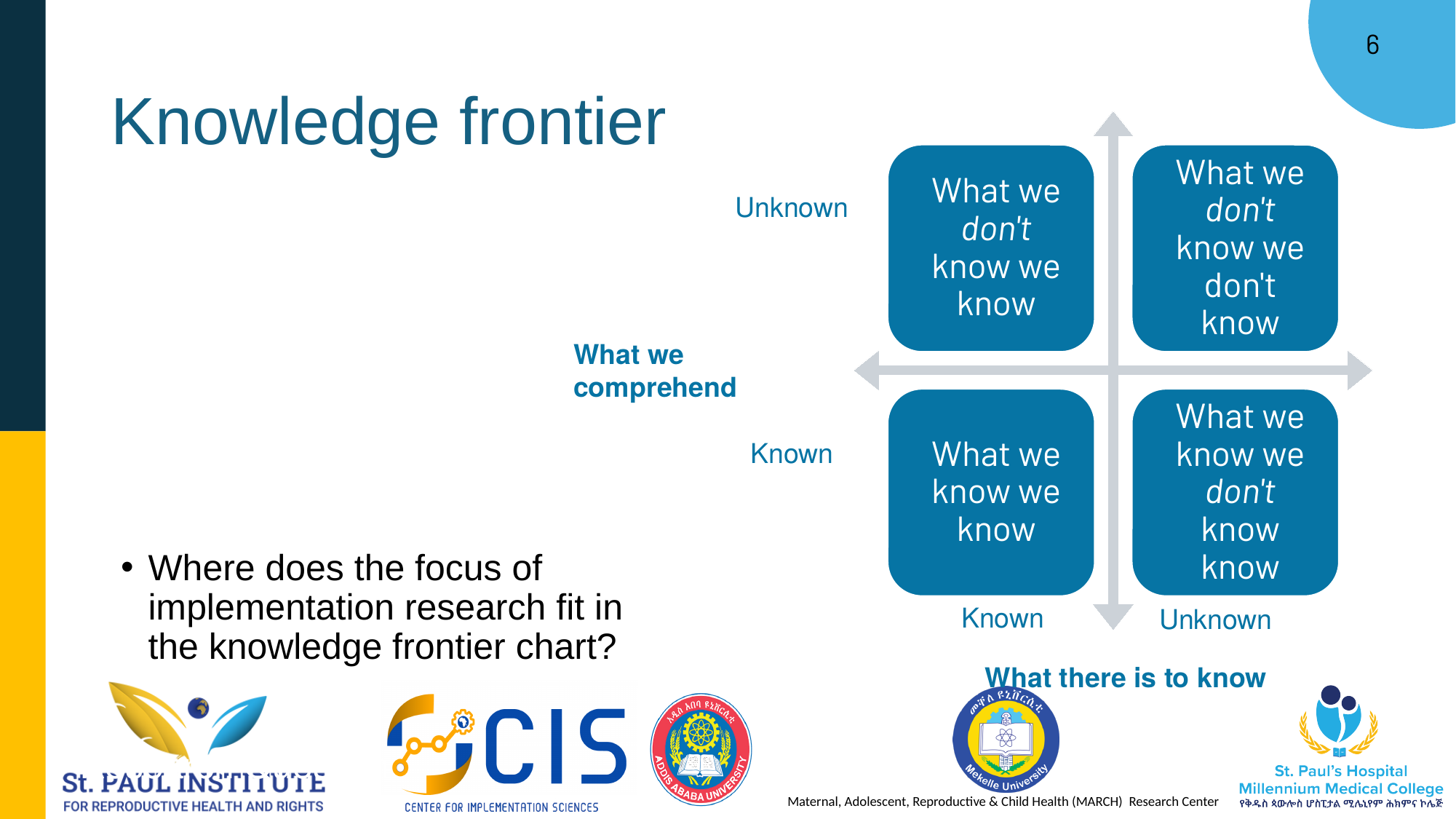

# Knowledge frontier
What we don't know we know
What we don't know we don't know
What we know we know
What we know we don't know know
Unknown
What we comprehend

Where does the focus of implementation research fit in the knowledge frontier chart?
Known
Known
Unknown
What there is to know
Research Question